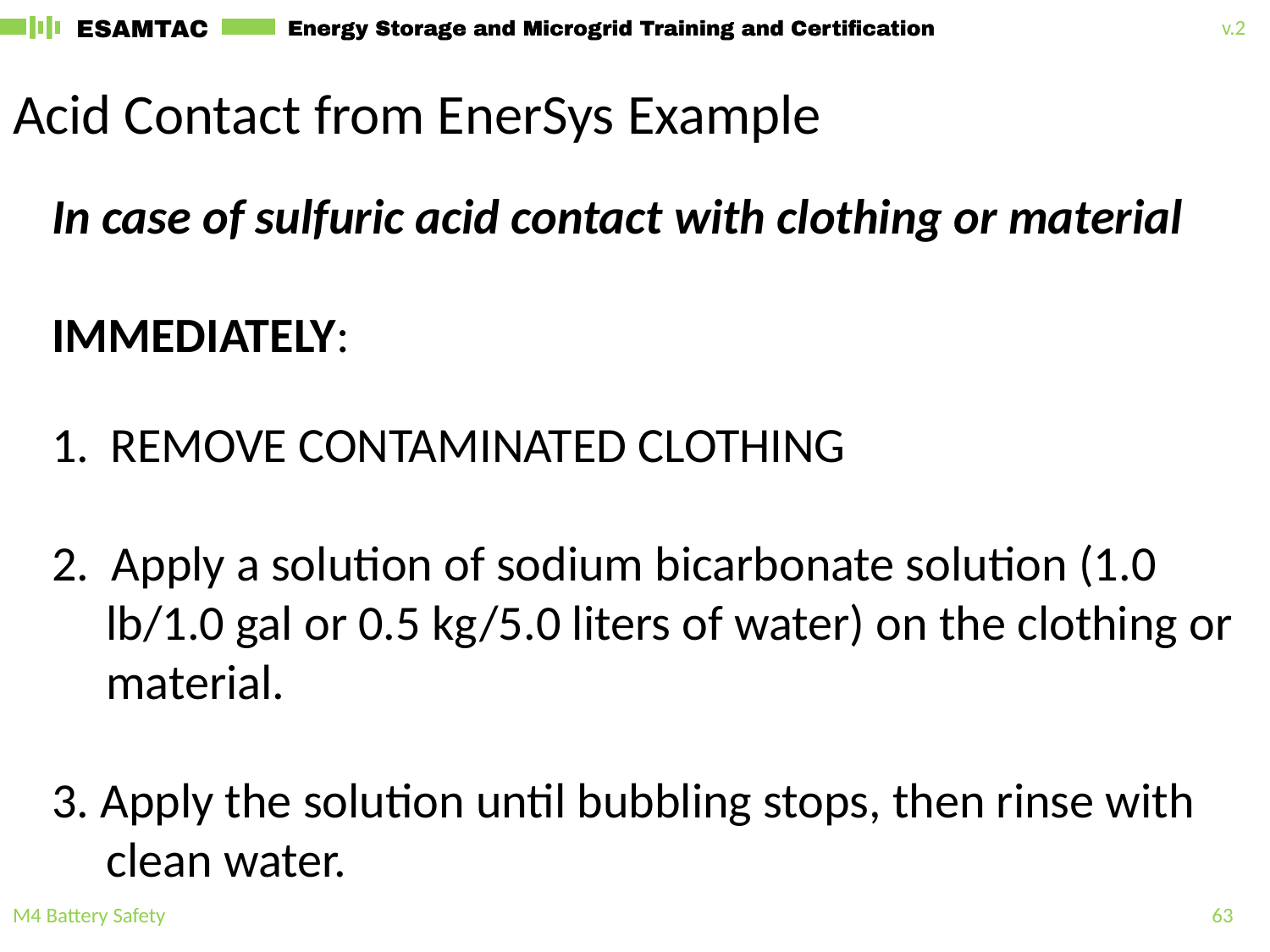

# Acid Contact from EnerSys Example
In case of sulfuric acid contact with clothing or material

IMMEDIATELY:

 REMOVE CONTAMINATED CLOTHING

2.  Apply a solution of sodium bicarbonate solution (1.0 lb/1.0 gal or 0.5 kg/5.0 liters of water) on the clothing or material.

3. Apply the solution until bubbling stops, then rinse with clean water.
M4 Battery Safety
63